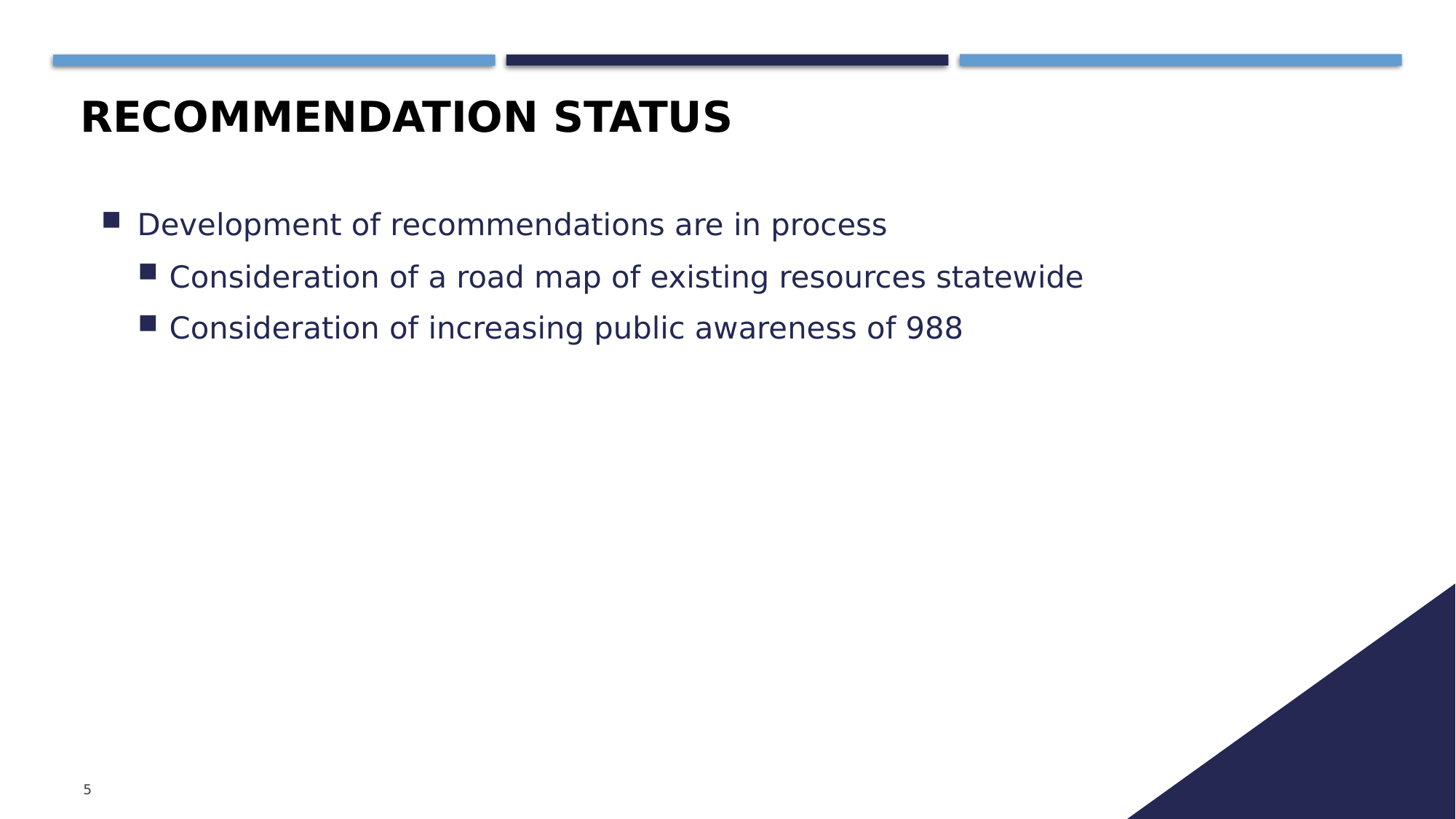

# Recommendation status
Development of recommendations are in process
Consideration of a road map of existing resources statewide
Consideration of increasing public awareness of 988
5